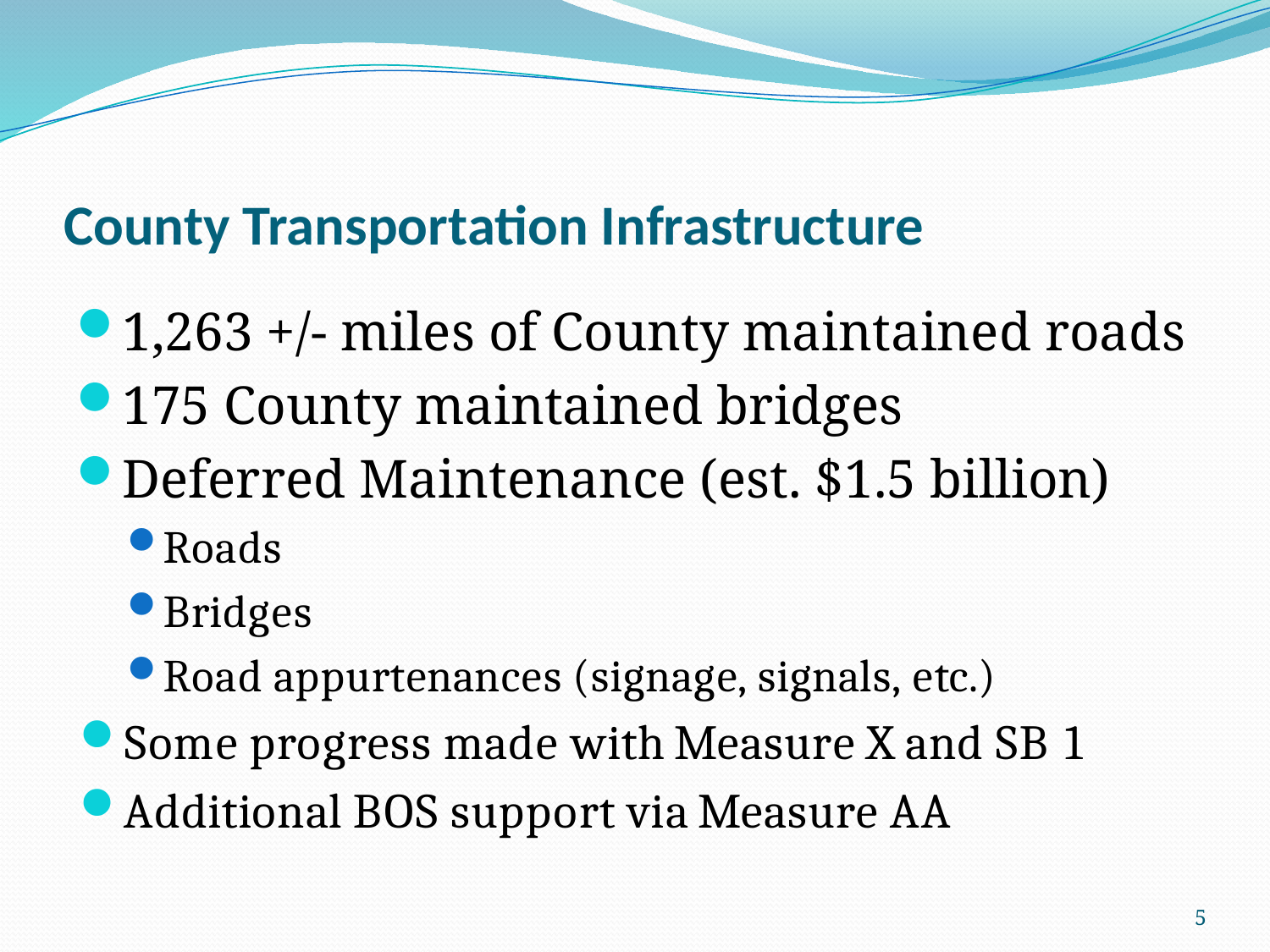

# County Transportation Infrastructure
1,263 +/- miles of County maintained roads
175 County maintained bridges
Deferred Maintenance (est. $1.5 billion)
Roads
Bridges
Road appurtenances (signage, signals, etc.)
Some progress made with Measure X and SB 1
Additional BOS support via Measure AA
5